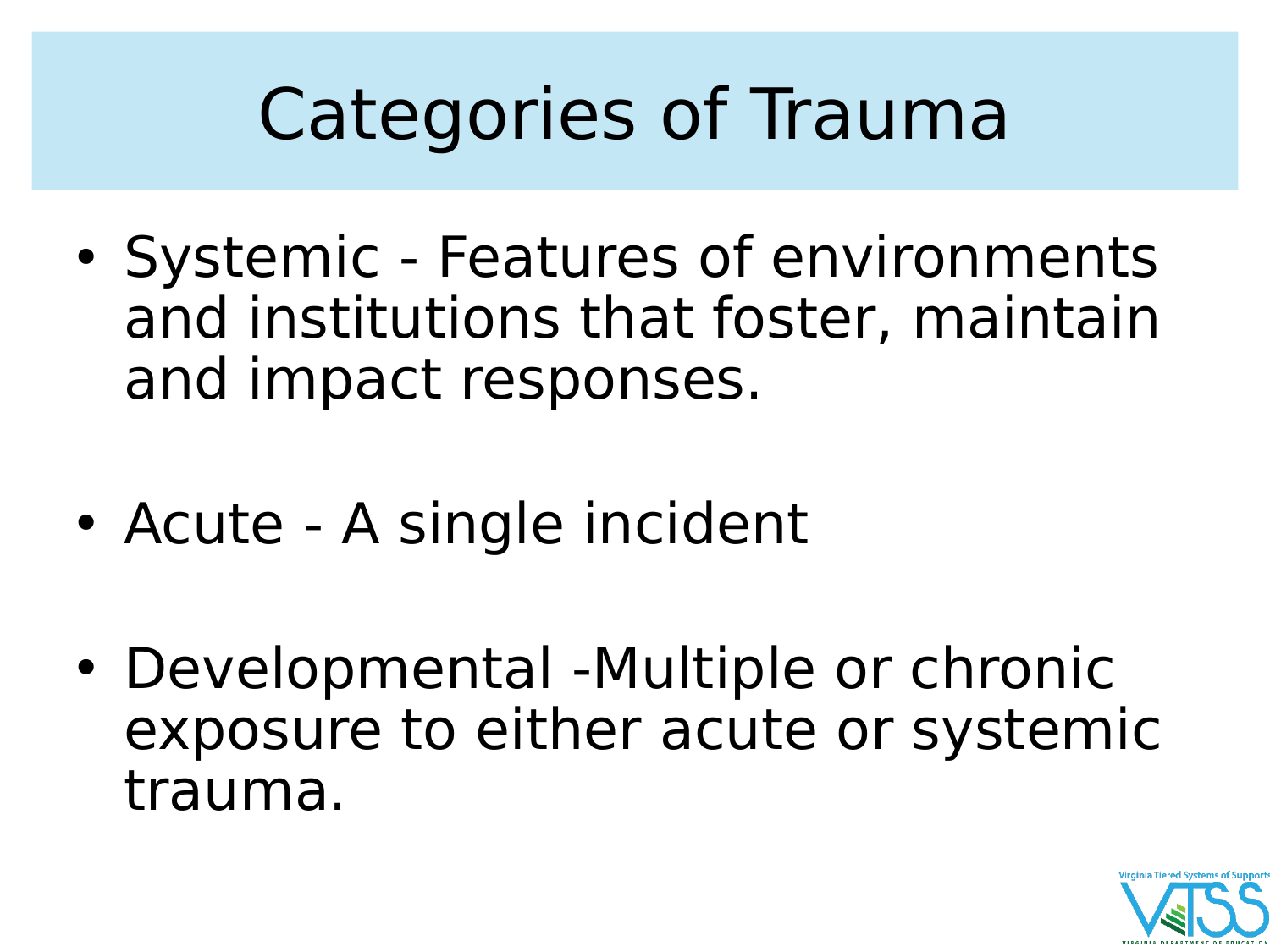

# Categories of Trauma
Systemic - Features of environments and institutions that foster, maintain and impact responses.

Acute - A single incident

Developmental -Multiple or chronic exposure to either acute or systemic trauma.